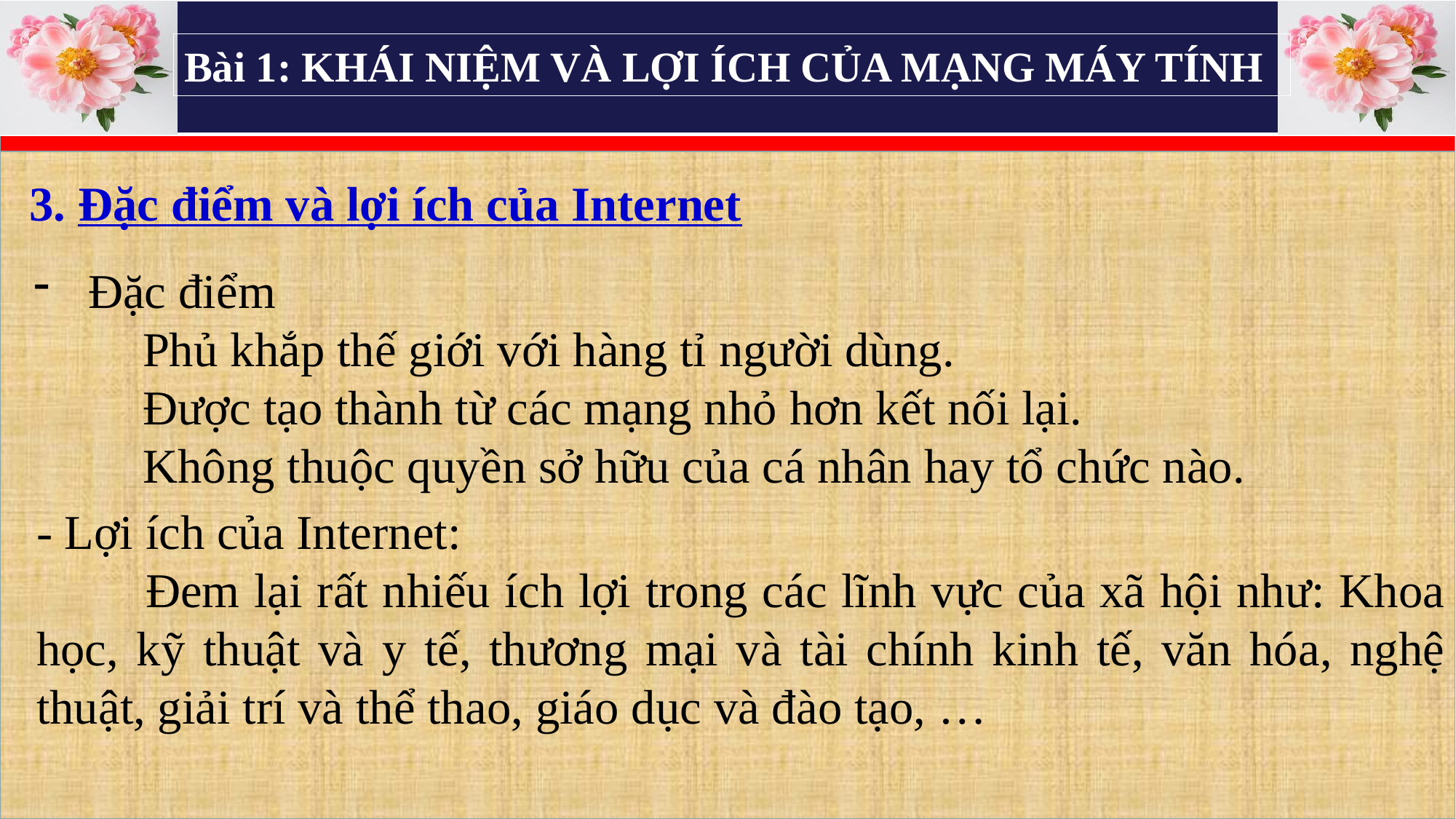

Bài 1: KHÁI NIỆM VÀ LỢI ÍCH CỦA MẠNG MÁY TÍNH
3. Đặc điểm và lợi ích của Internet
Đặc điểm
	Phủ khắp thế giới với hàng tỉ người dùng.
	Được tạo thành từ các mạng nhỏ hơn kết nối lại.
	Không thuộc quyền sở hữu của cá nhân hay tổ chức nào.

- Lợi ích của Internet:
	Đem lại rất nhiếu ích lợi trong các lĩnh vực của xã hội như: Khoa học, kỹ thuật và y tế, thương mại và tài chính kinh tế, văn hóa, nghệ thuật, giải trí và thể thao, giáo dục và đào tạo, …